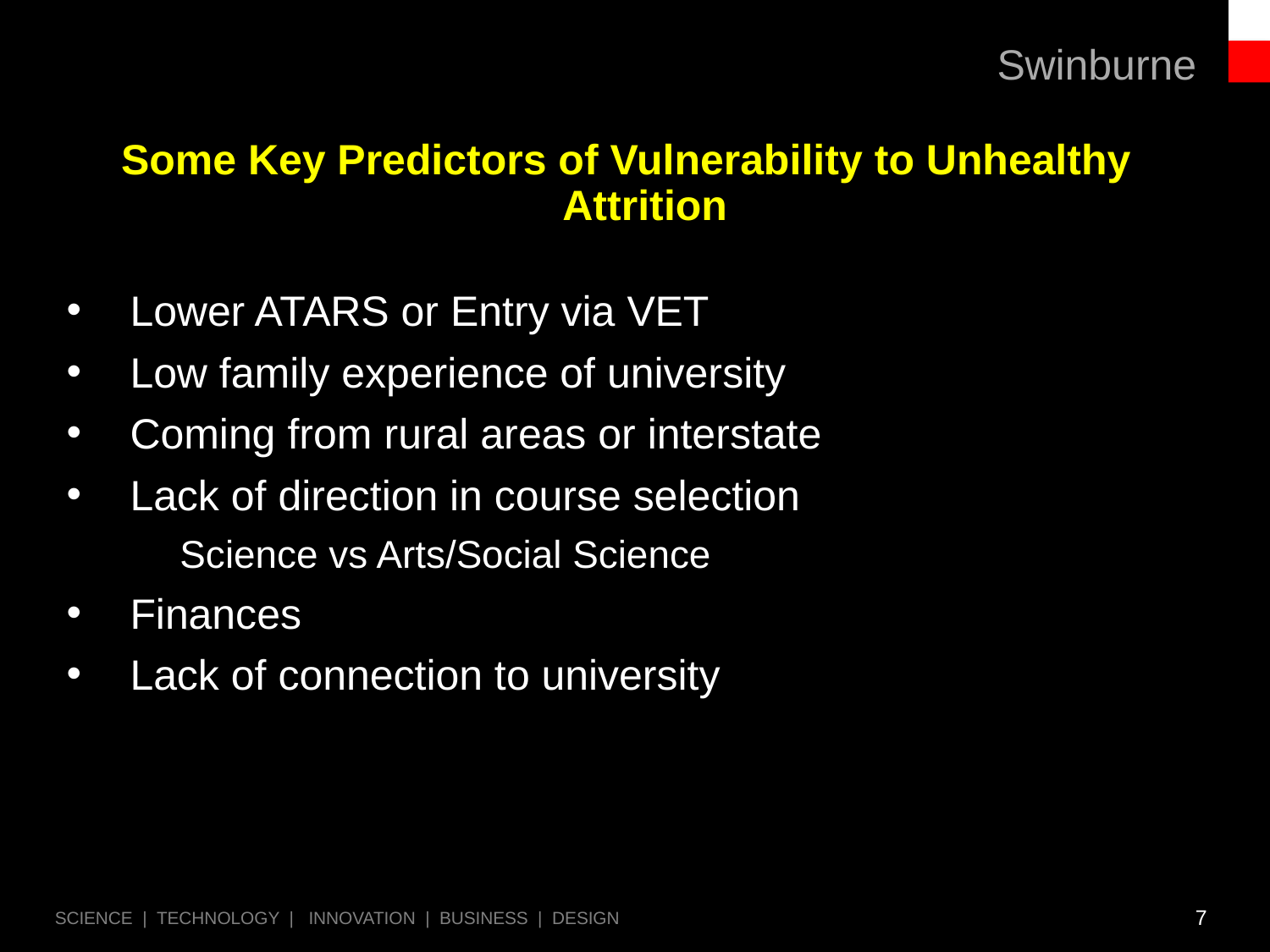

#
Some Key Predictors of Vulnerability to Unhealthy Attrition
Lower ATARS or Entry via VET
Low family experience of university
Coming from rural areas or interstate
Lack of direction in course selection
Science vs Arts/Social Science
Finances
Lack of connection to university

7